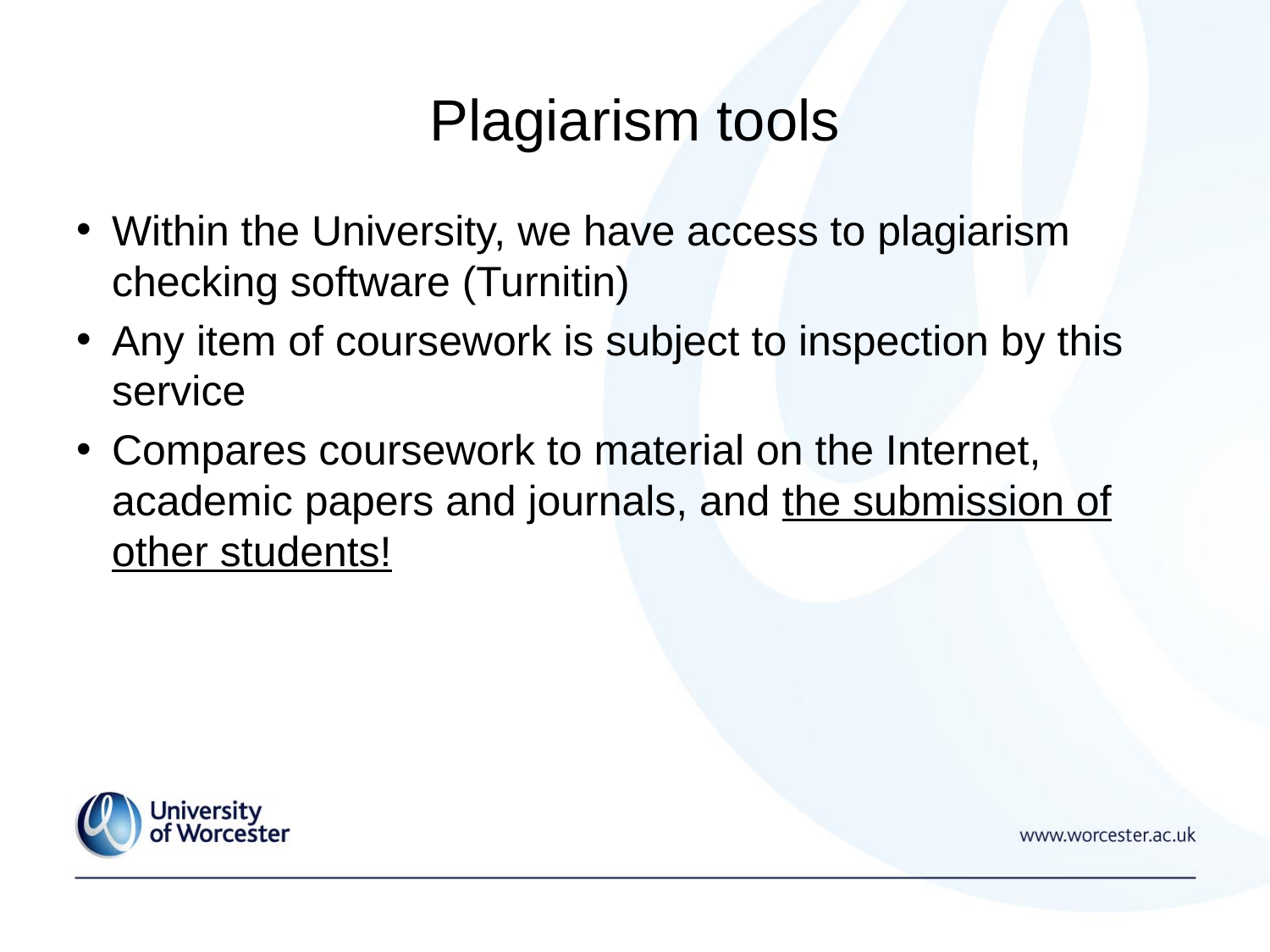

# Plagiarism tools
Within the University, we have access to plagiarism checking software (Turnitin)
Any item of coursework is subject to inspection by this service
Compares coursework to material on the Internet, academic papers and journals, and the submission of other students!